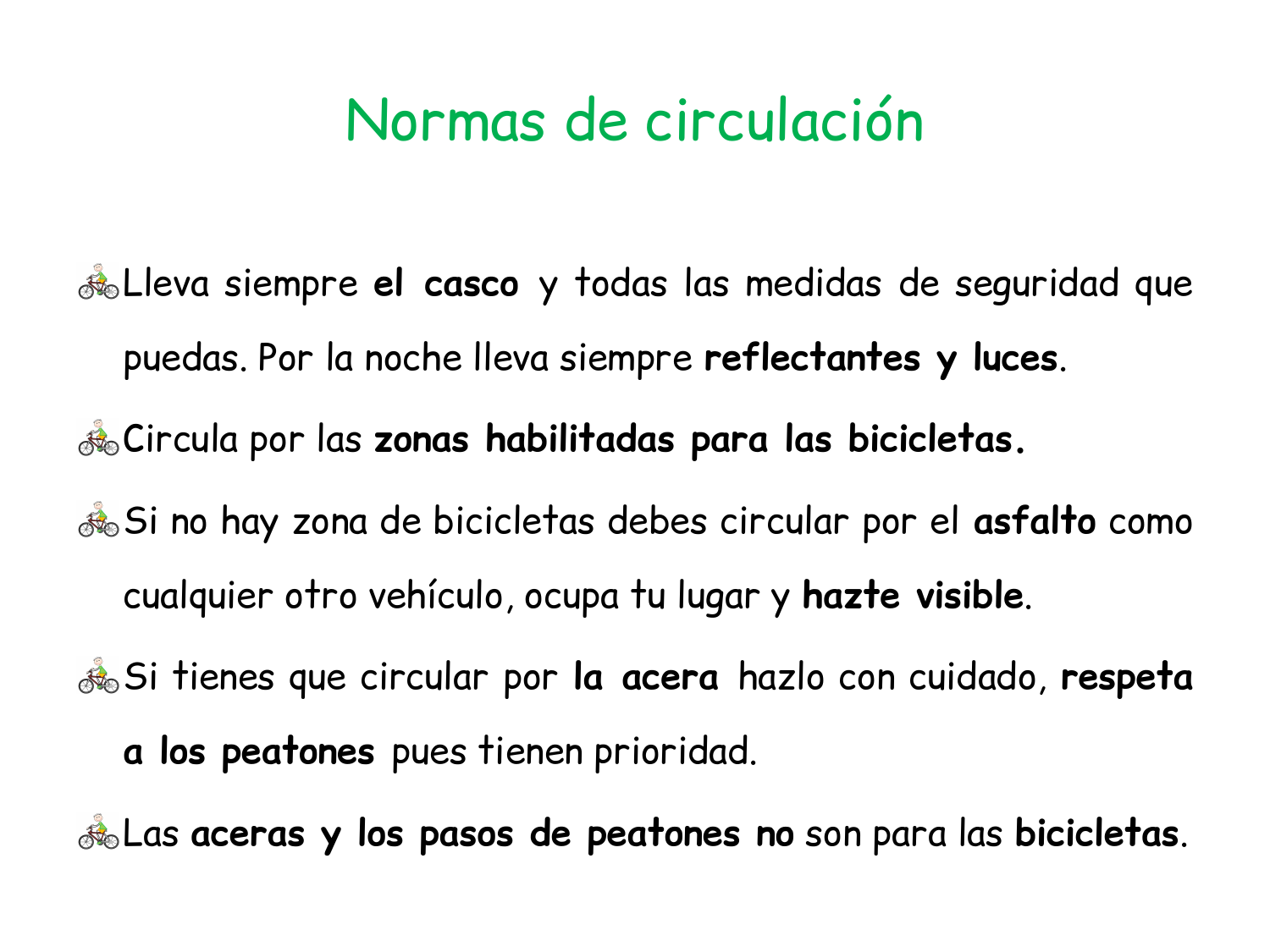

# Normas de circulación
Lleva siempre el casco y todas las medidas de seguridad que puedas. Por la noche lleva siempre reflectantes y luces.
Circula por las zonas habilitadas para las bicicletas.
Si no hay zona de bicicletas debes circular por el asfalto como cualquier otro vehículo, ocupa tu lugar y hazte visible.
Si tienes que circular por la acera hazlo con cuidado, respeta a los peatones pues tienen prioridad.
Las aceras y los pasos de peatones no son para las bicicletas.